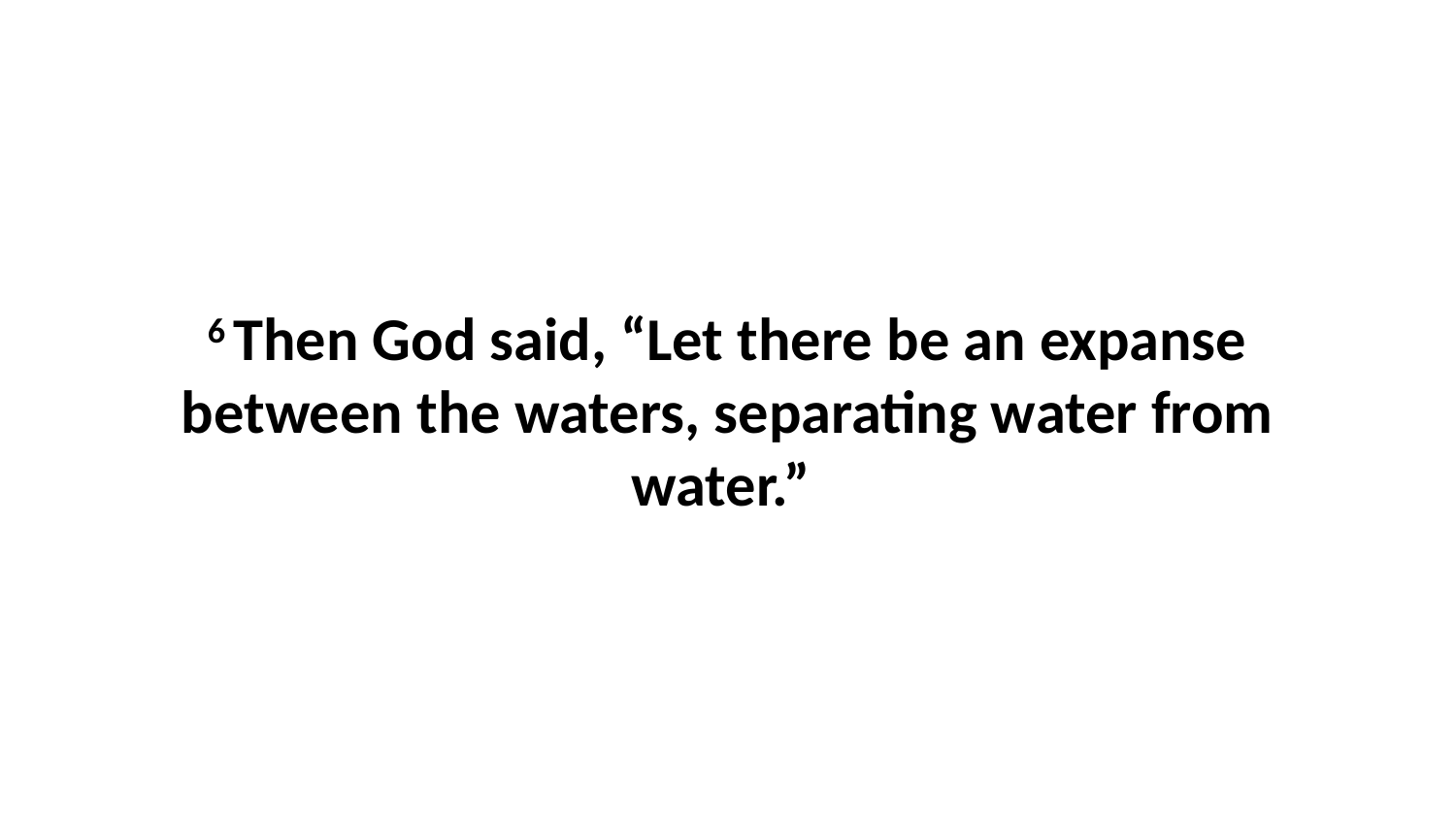

6 Then God said, “Let there be an expanse between the waters, separating water from water.”